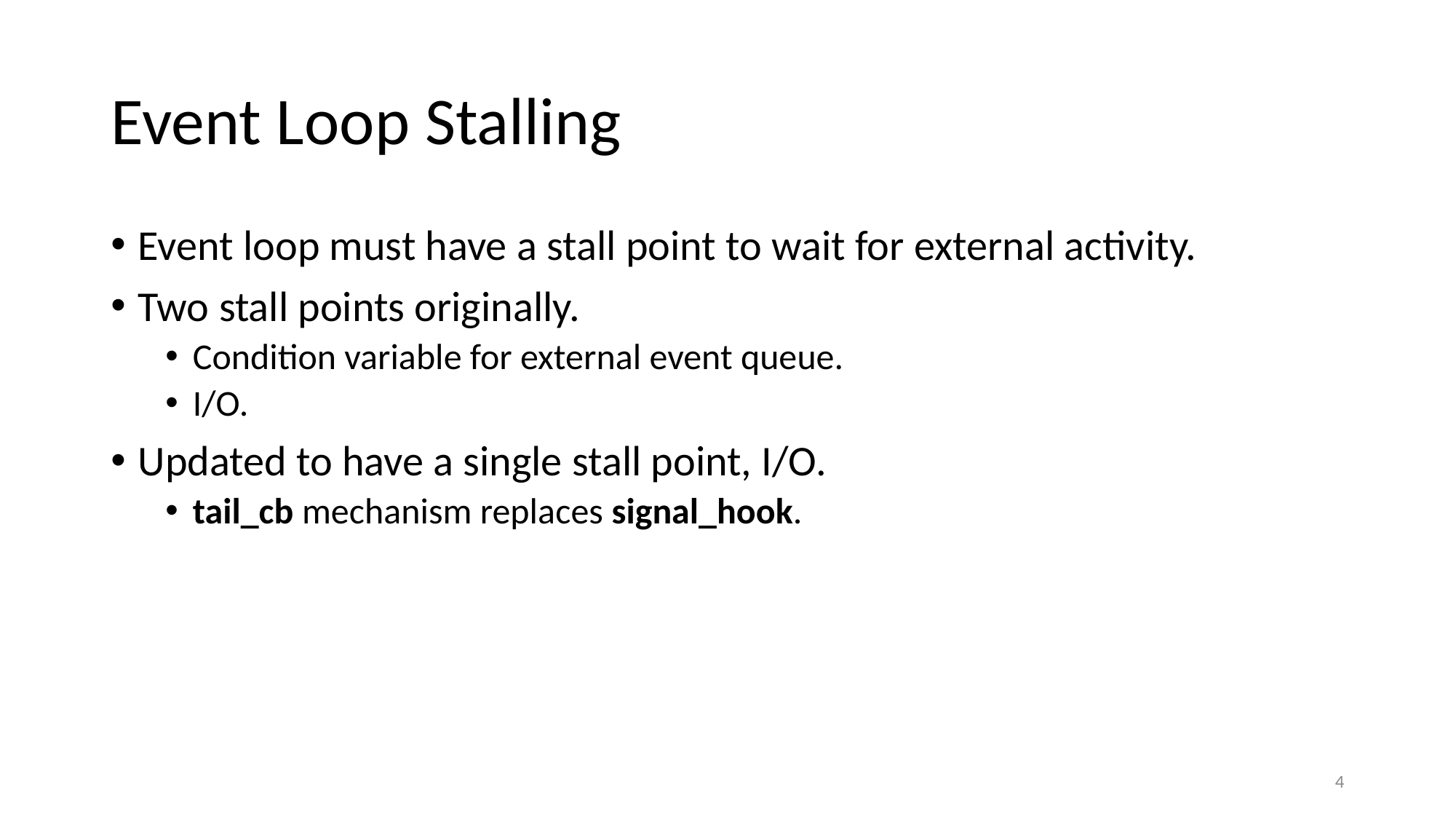

# Event Loop Stalling
Event loop must have a stall point to wait for external activity.
Two stall points originally.
Condition variable for external event queue.
I/O.
Updated to have a single stall point, I/O.
tail_cb mechanism replaces signal_hook.
4